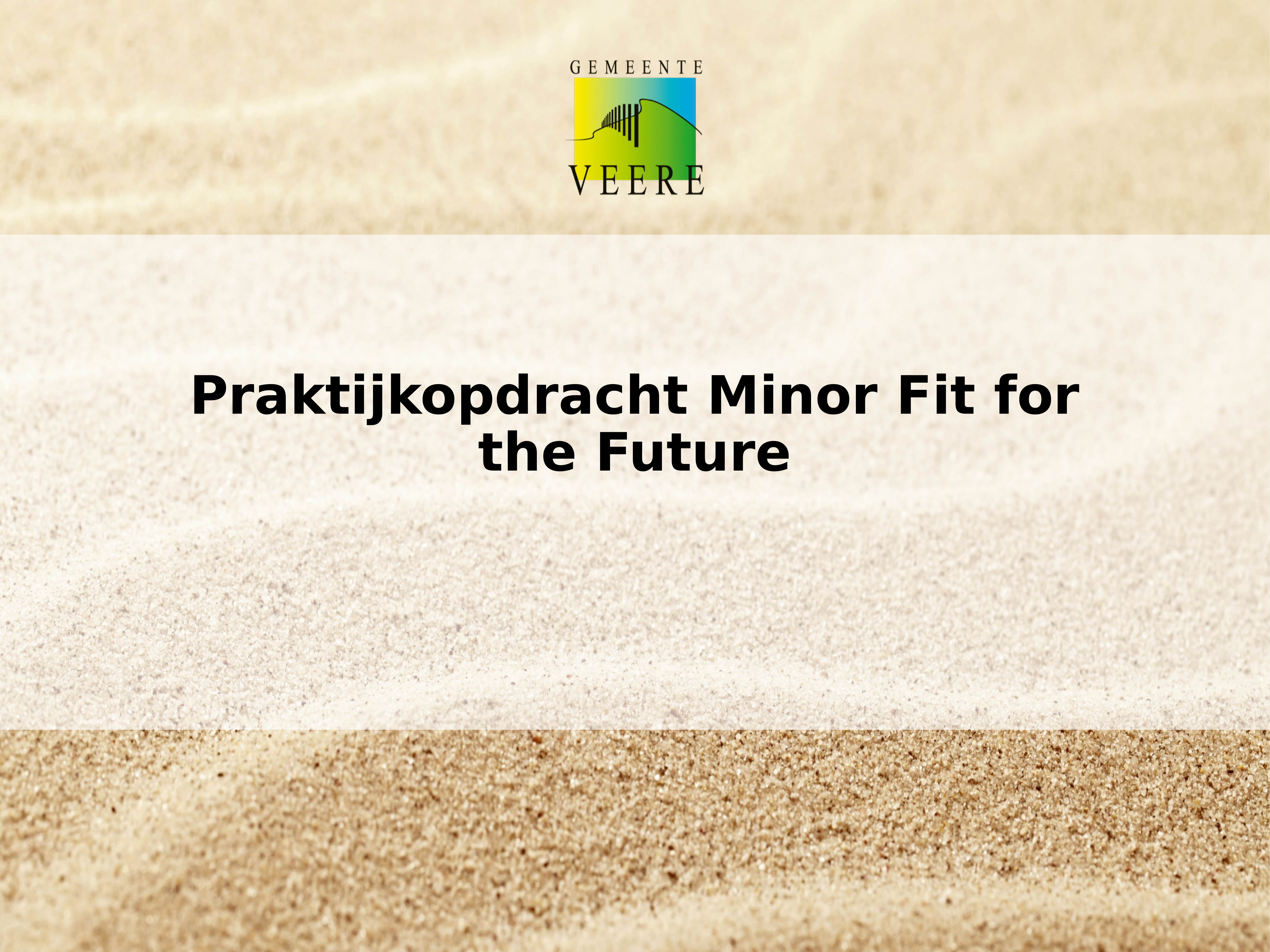

# Praktijkopdracht Minor Fit for the Future